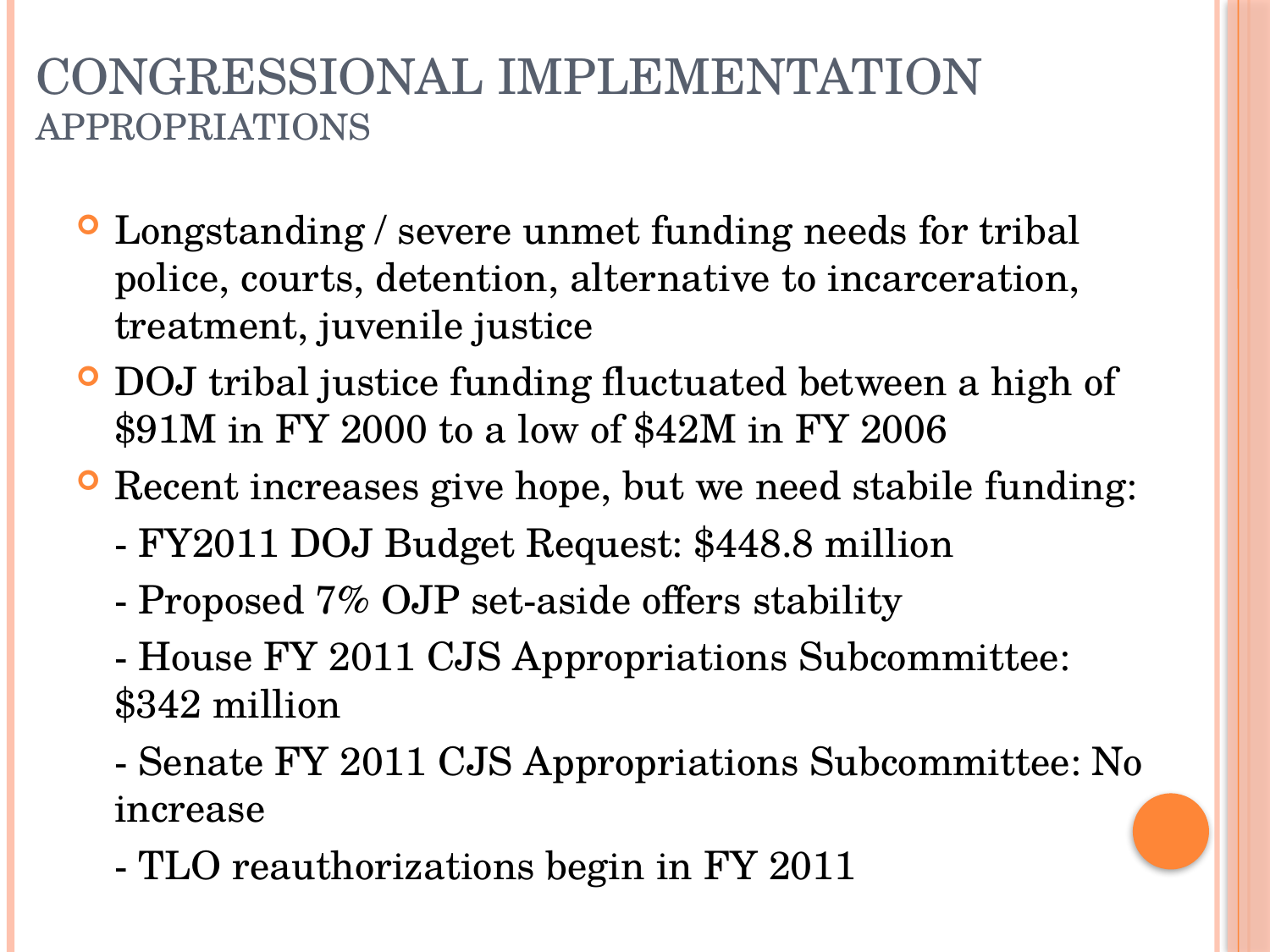

# Congressional Implementation Appropriations

Longstanding / severe unmet funding needs for tribal police, courts, detention, alternative to incarceration, treatment, juvenile justice
DOJ tribal justice funding fluctuated between a high of $91M in FY 2000 to a low of $42M in FY 2006
Recent increases give hope, but we need stabile funding:
	- FY2011 DOJ Budget Request: $448.8 million
	- Proposed 7% OJP set‐aside offers stability
	- House FY 2011 CJS Appropriations Subcommittee: $342 million
	- Senate FY 2011 CJS Appropriations Subcommittee: No increase
	- TLO reauthorizations begin in FY 2011